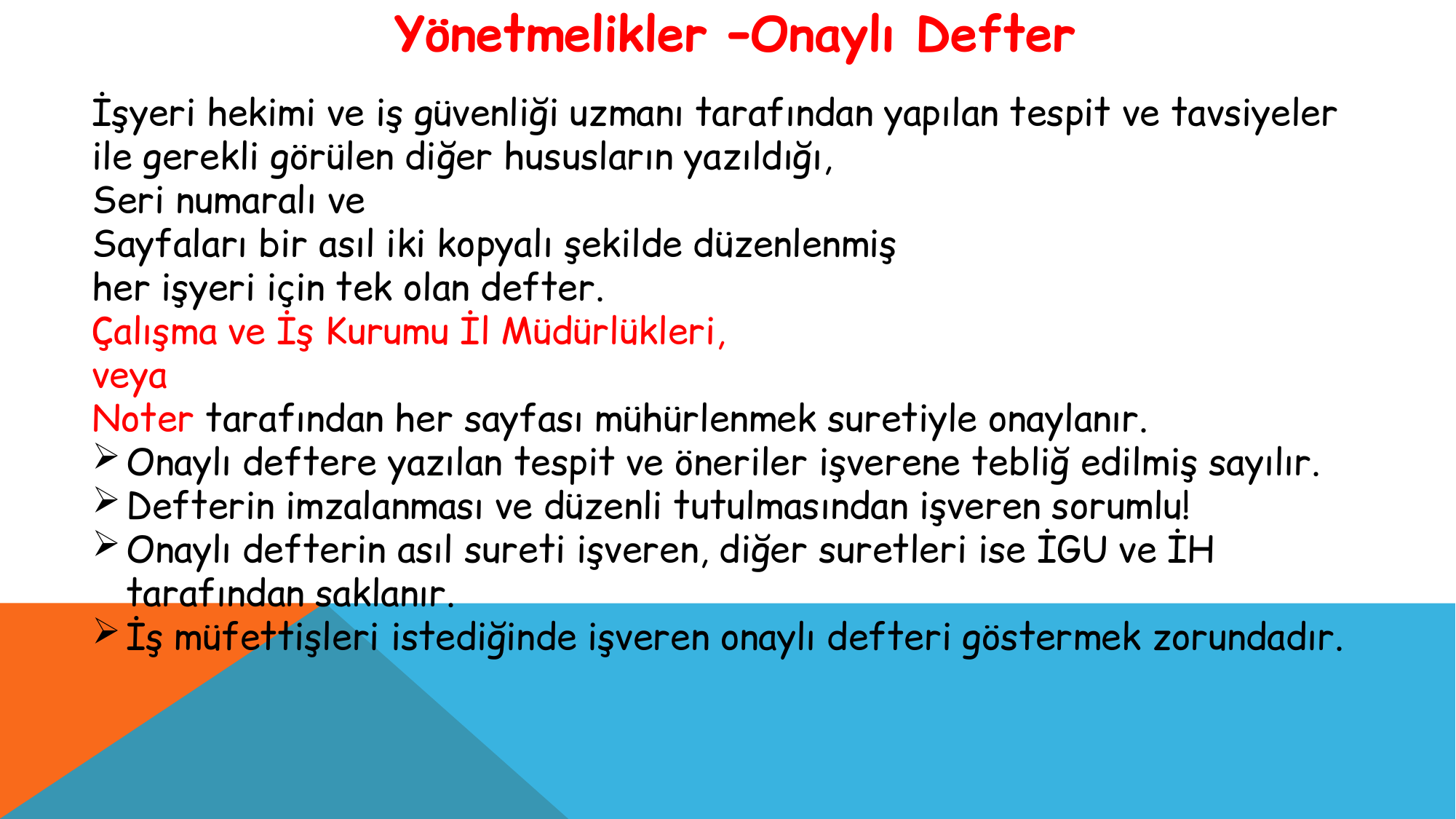

Yönetmelikler –Onaylı Defter

İşyeri hekimi ve iş güvenliği uzmanı tarafından yapılan tespit ve tavsiyeler ile gerekli görülen diğer hususların yazıldığı,
Seri numaralı ve
Sayfaları bir asıl iki kopyalı şekilde düzenlenmiş
her işyeri için tek olan defter.
Çalışma ve İş Kurumu İl Müdürlükleri,
veya
Noter tarafından her sayfası mühürlenmek suretiyle onaylanır.
Onaylı deftere yazılan tespit ve öneriler işverene tebliğ edilmiş sayılır.
Defterin imzalanması ve düzenli tutulmasından işveren sorumlu!
Onaylı defterin asıl sureti işveren, diğer suretleri ise İGU ve İH tarafından saklanır.
İş müfettişleri istediğinde işveren onaylı defteri göstermek zorundadır.